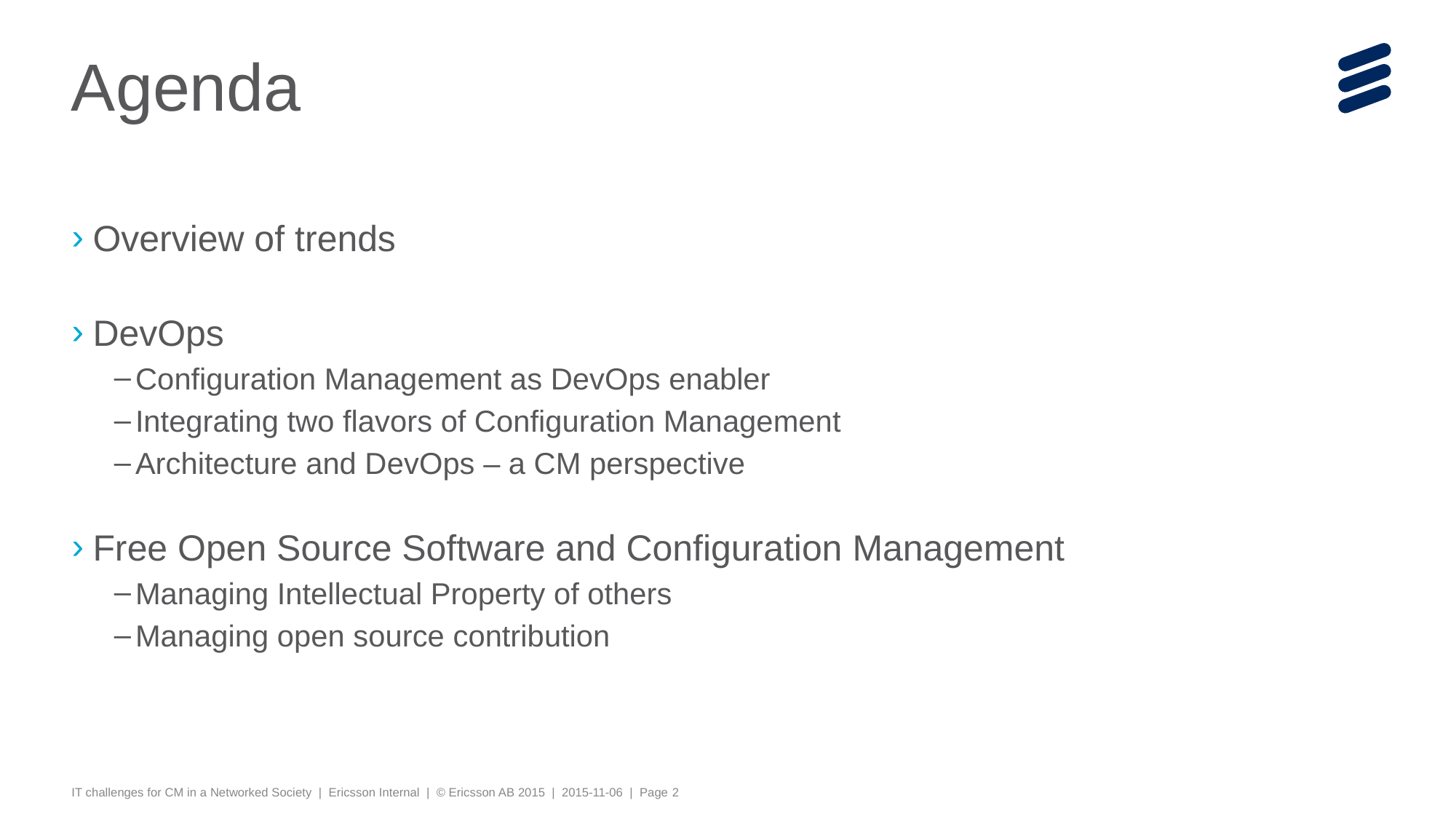

# Agenda
Overview of trends
DevOps
Configuration Management as DevOps enabler
Integrating two flavors of Configuration Management
Architecture and DevOps – a CM perspective
Free Open Source Software and Configuration Management
Managing Intellectual Property of others
Managing open source contribution